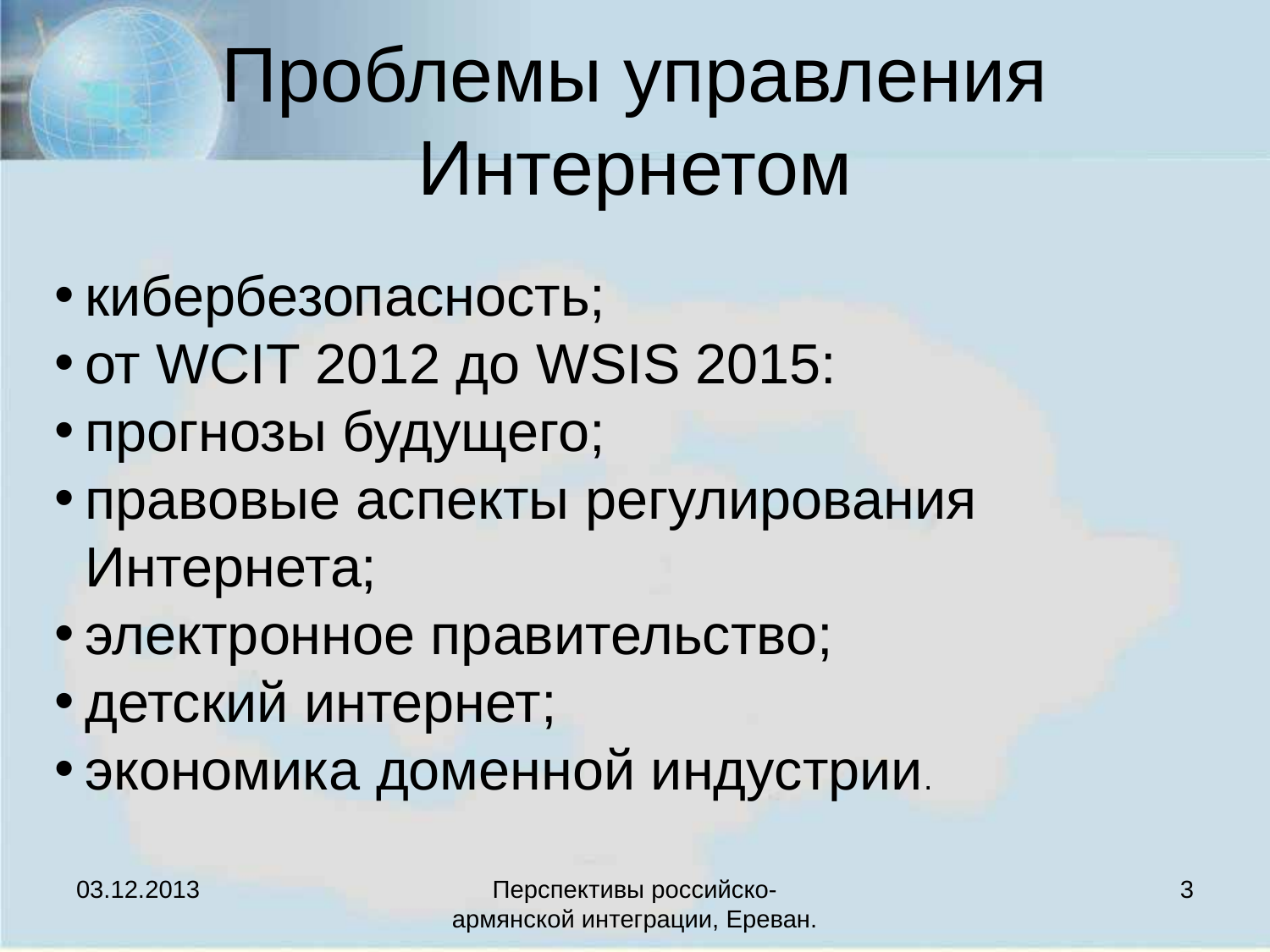

# Проблемы управления Интернетом
кибербезопасность;
от WCIT 2012 до WSIS 2015:
прогнозы будущего;
правовые аспекты регулирования Интернета;
электронное правительство;
детский интернет;
экономика доменной индустрии.
03.12.2013
Перспективы российско-армянской интеграции, Ереван.
3